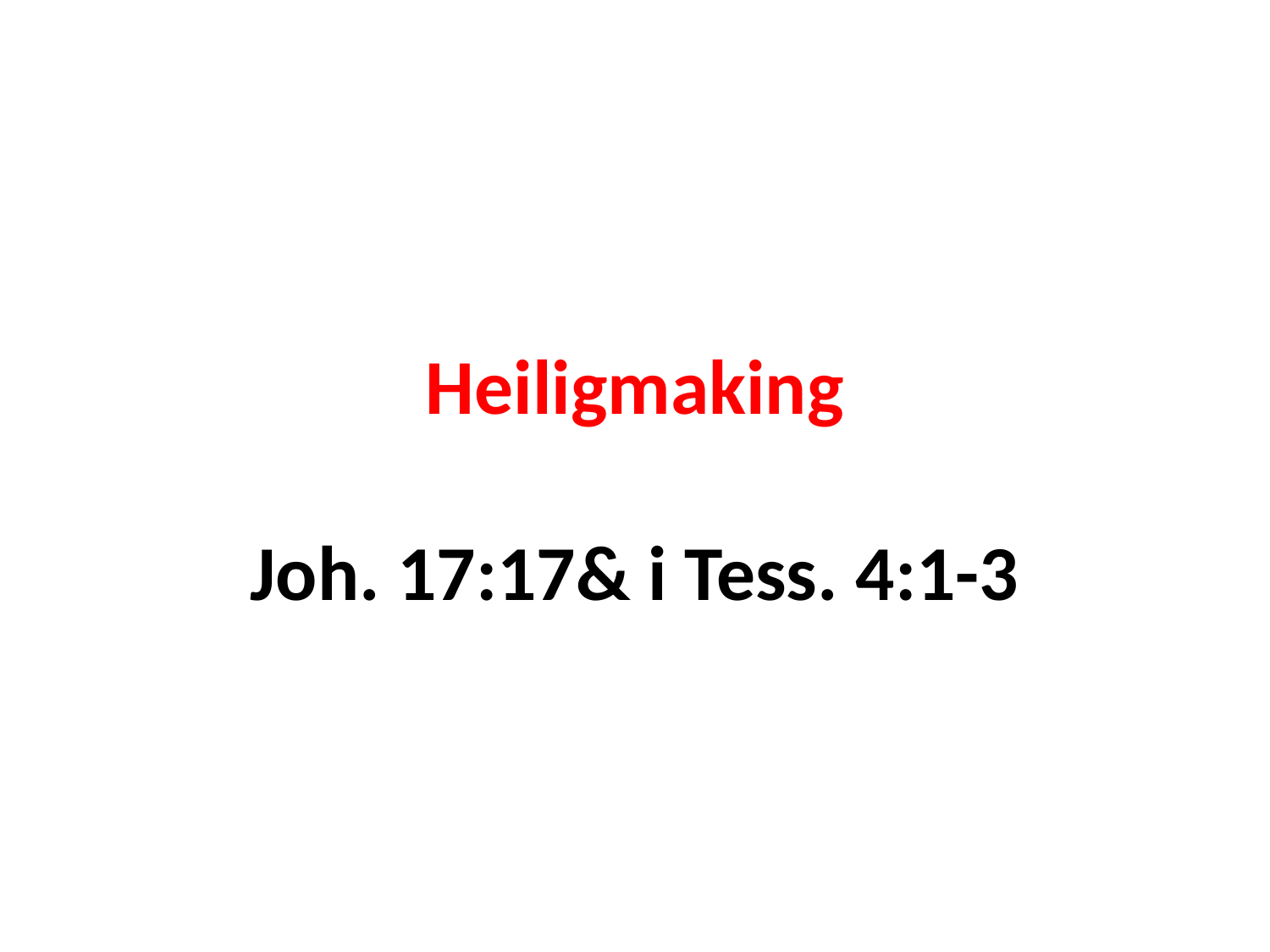

# Heiligmaking Joh. 17:17& i Tess. 4:1-3